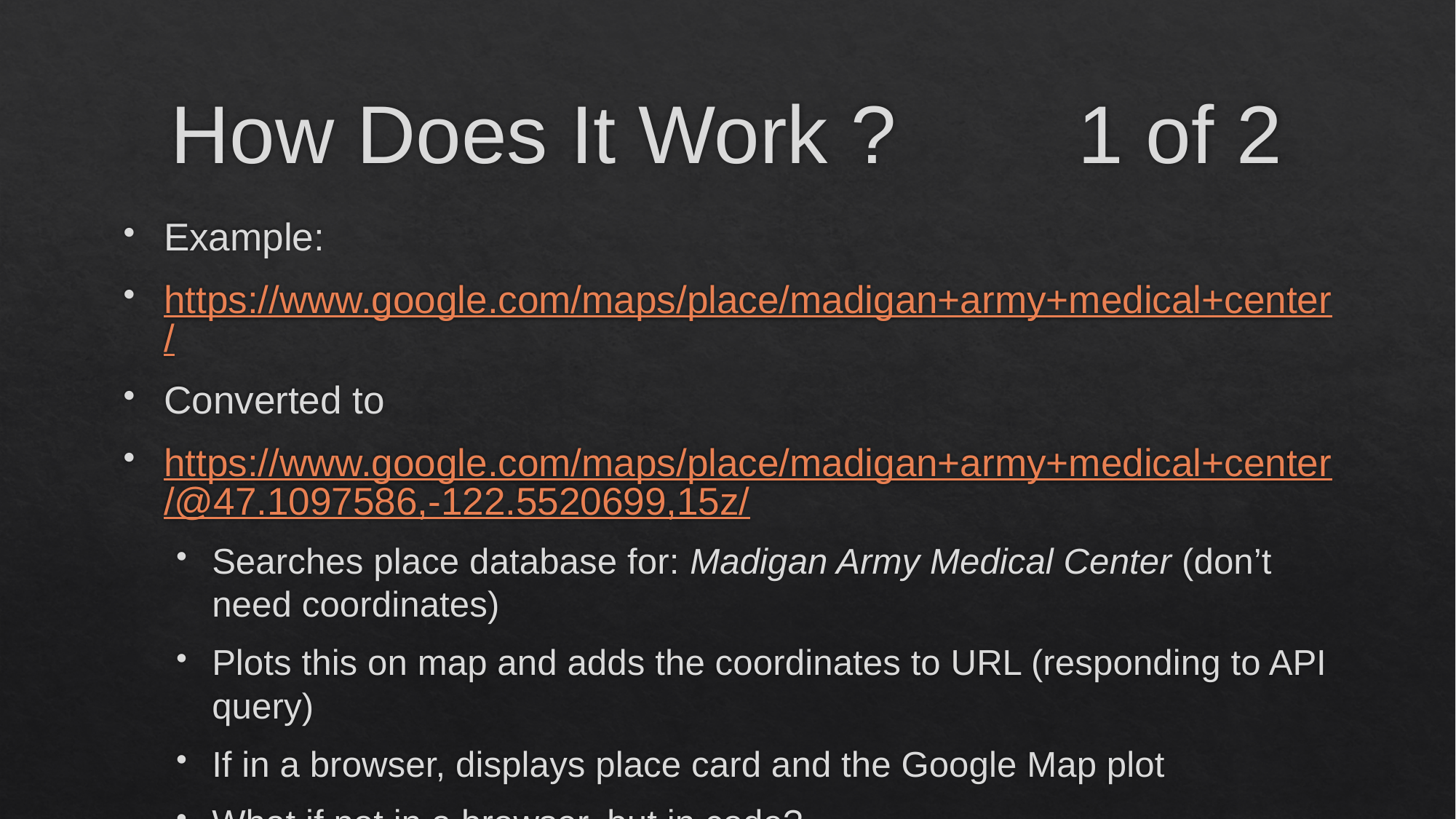

# How Does It Work ?        1 of 2
Example:
https://www.google.com/maps/place/madigan+army+medical+center/
Converted to
https://www.google.com/maps/place/madigan+army+medical+center/@47.1097586,-122.5520699,15z/
Searches place database for: Madigan Army Medical Center (don’t need coordinates)
Plots this on map and adds the coordinates to URL (responding to API query)
If in a browser, displays place card and the Google Map plot
What if not in a browser, but in code?